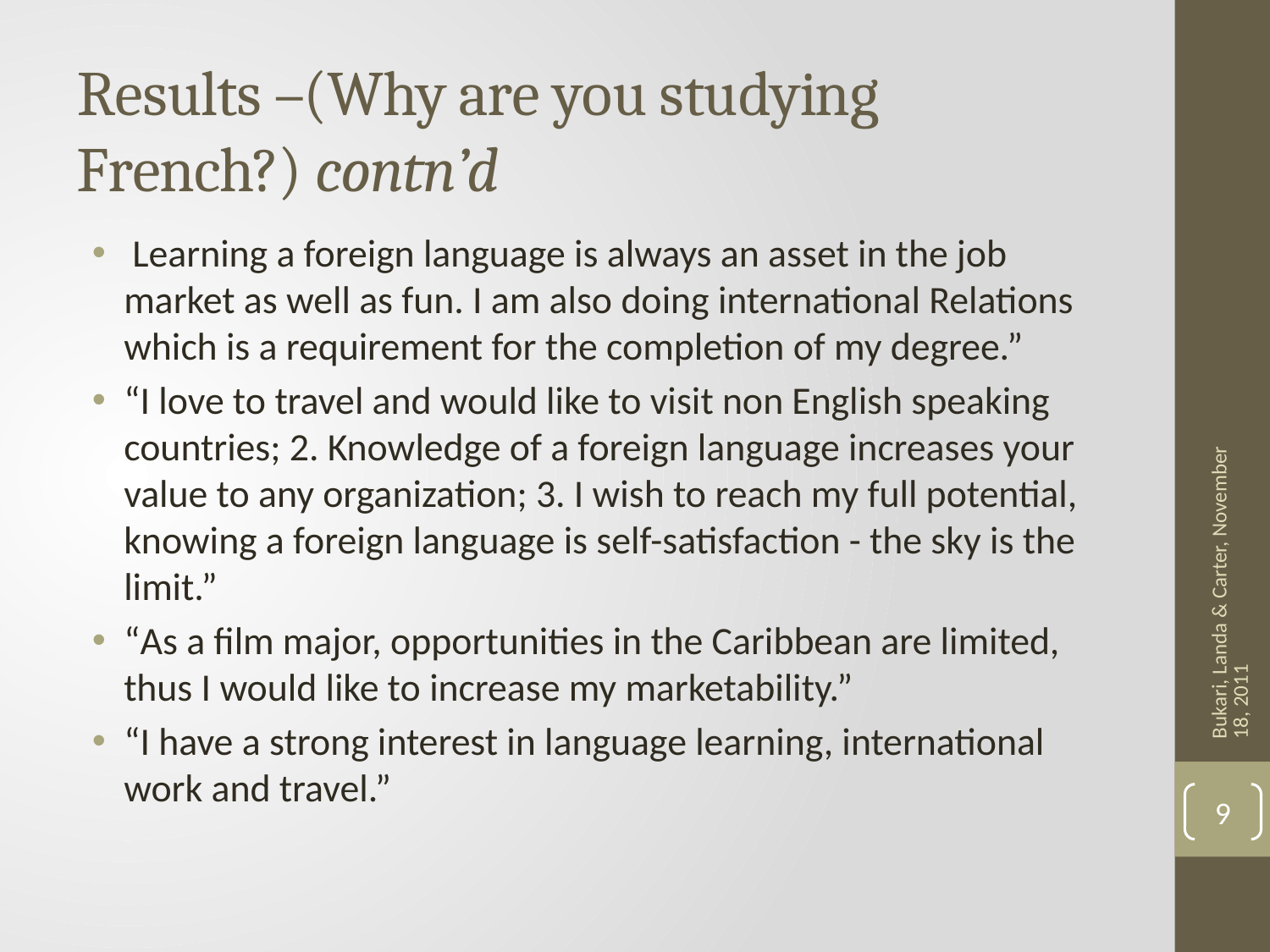

# Results –(Why are you studying French?) contn’d
 Learning a foreign language is always an asset in the job market as well as fun. I am also doing international Relations which is a requirement for the completion of my degree.”
“I love to travel and would like to visit non English speaking countries; 2. Knowledge of a foreign language increases your value to any organization; 3. I wish to reach my full potential, knowing a foreign language is self-satisfaction - the sky is the limit.”
“As a film major, opportunities in the Caribbean are limited, thus I would like to increase my marketability.”
“I have a strong interest in language learning, international work and travel.”

Bukari, Landa & Carter, November 18, 2011
9